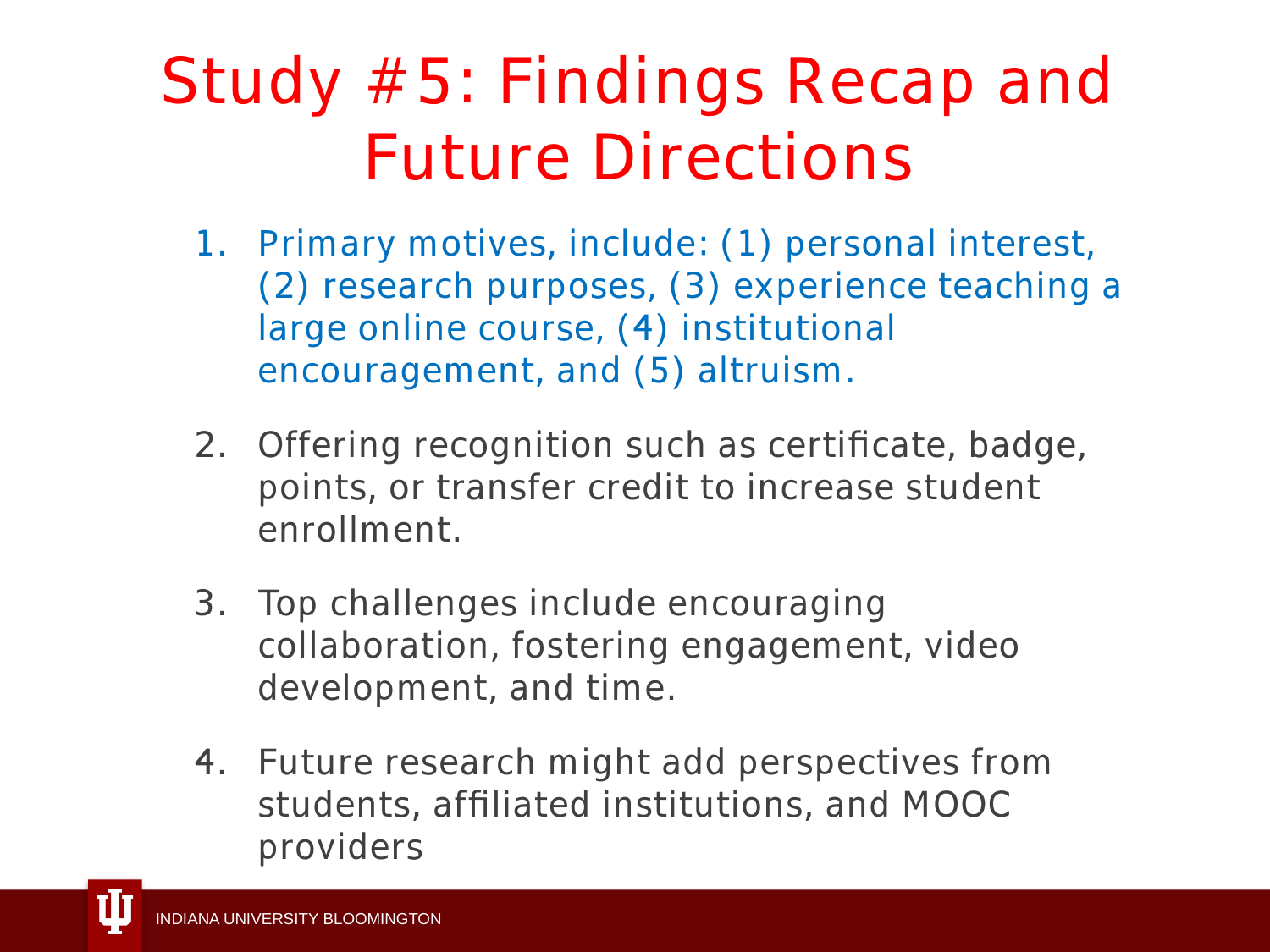

# Study #5: Findings Recap and Future Directions
Primary motives, include: (1) personal interest, (2) research purposes, (3) experience teaching a large online course, (4) institutional encouragement, and (5) altruism.
Offering recognition such as certificate, badge, points, or transfer credit to increase student enrollment.
Top challenges include encouraging collaboration, fostering engagement, video development, and time.
Future research might add perspectives from students, affiliated institutions, and MOOC providers